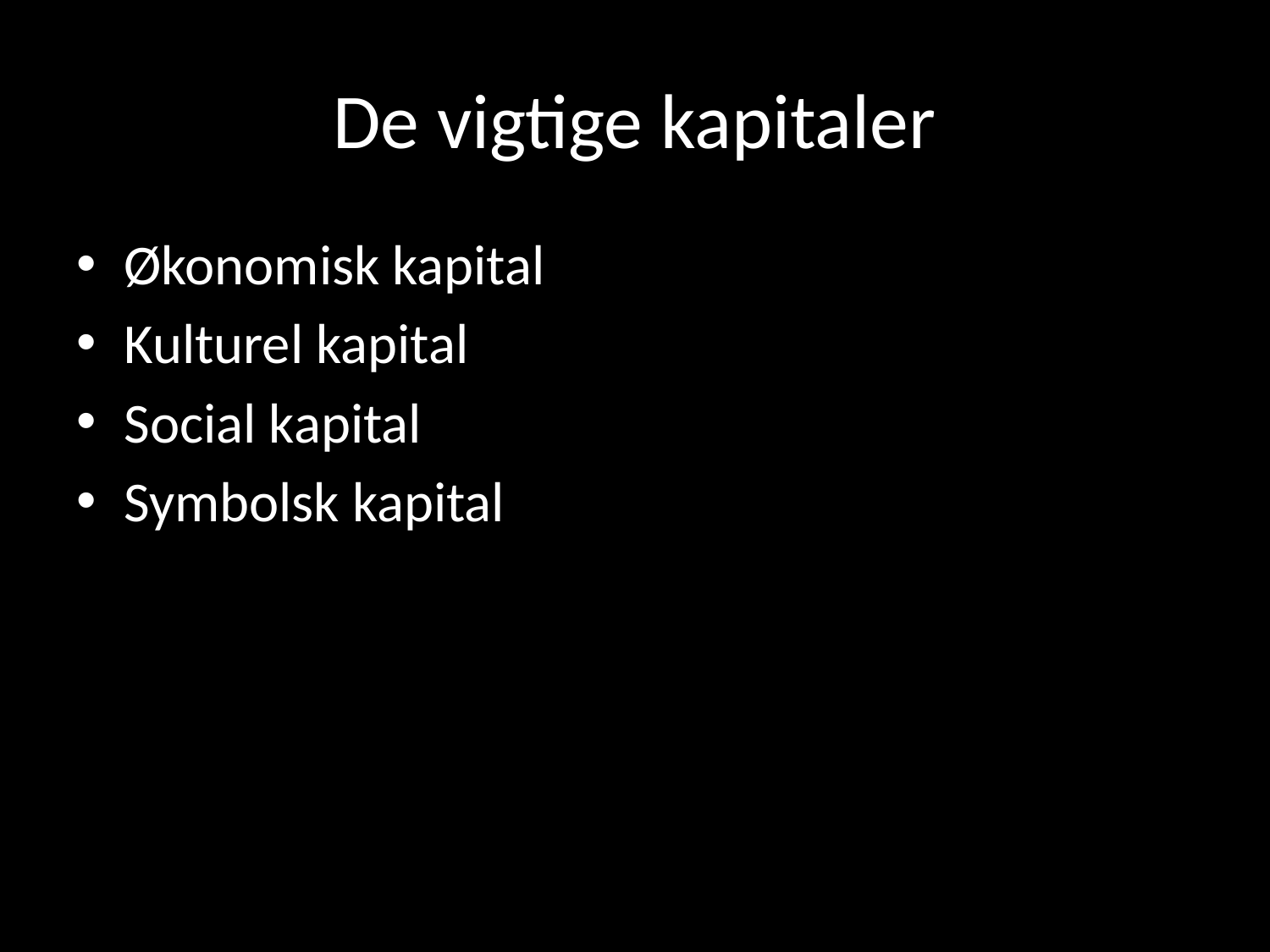

# De vigtige kapitaler
Økonomisk kapital
Kulturel kapital
Social kapital
Symbolsk kapital